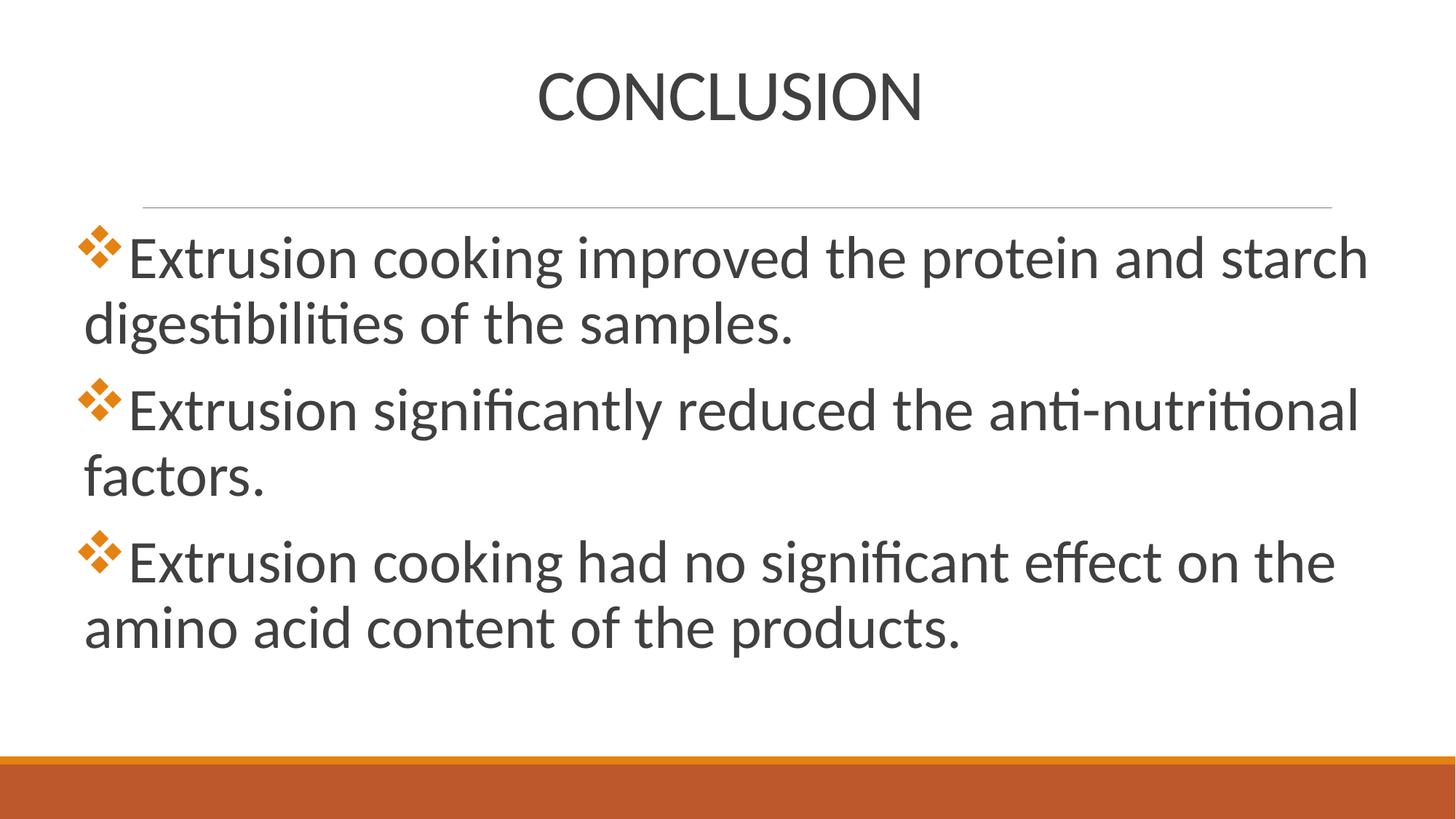

# CONCLUSION
Extrusion cooking improved the protein and starch digestibilities of the samples.
Extrusion significantly reduced the anti-nutritional factors.
Extrusion cooking had no significant effect on the amino acid content of the products.